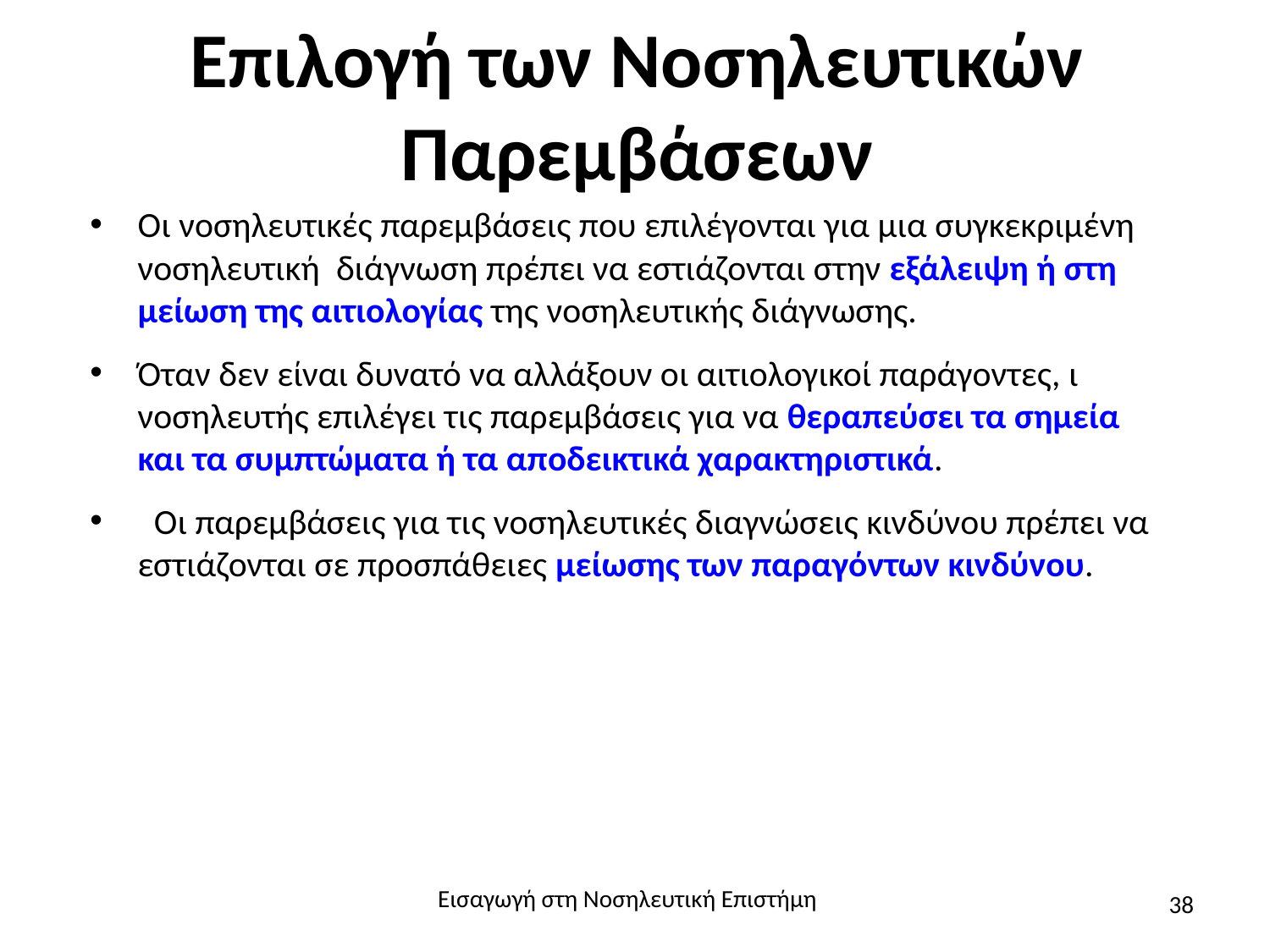

# Επιλογή των Νοσηλευτικών Παρεμβάσεων
Οι νοσηλευτικές παρεμβάσεις που επιλέγονται για μια συγκεκριμένη νοσηλευτική  διάγνωση πρέπει να εστιάζονται στην εξάλειψη ή στη μείωση της αιτιολογίας της νοσηλευτικής διάγνωσης.
Όταν δεν είναι δυνατό να αλλάξουν οι αιτιολογικοί παράγοντες, ι νοσηλευτής επιλέγει τις παρεμβάσεις για να θεραπεύσει τα σημεία  και τα συμπτώματα ή τα αποδεικτικά χαρακτηριστικά.
  Οι παρεμβάσεις για τις νοσηλευτικές διαγνώσεις κινδύνου πρέπει να εστιάζονται σε προσπάθειες μείωσης των παραγόντων κινδύνου.
Εισαγωγή στη Νοσηλευτική Επιστήμη

38